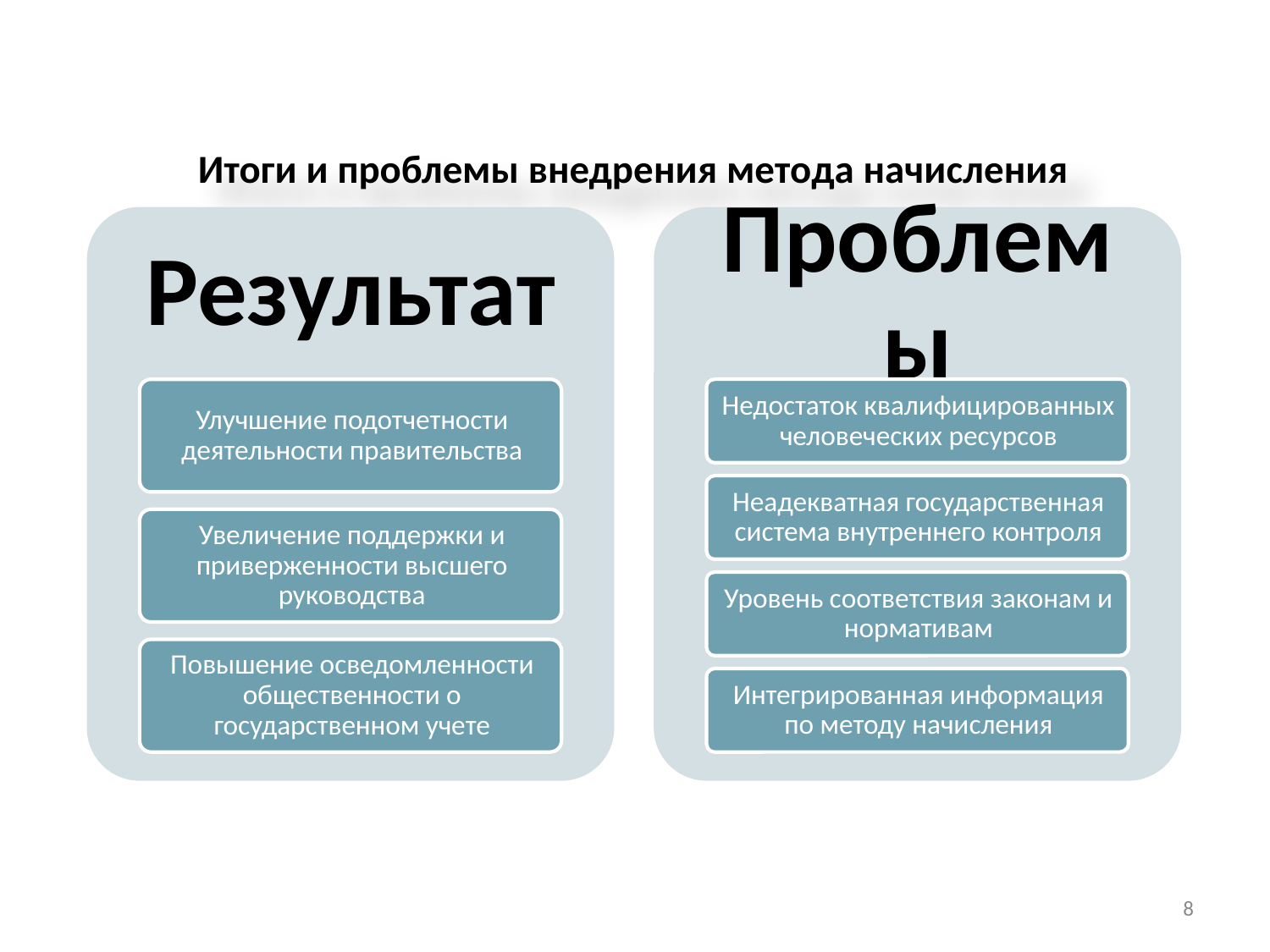

Итоги и проблемы внедрения метода начисления
Результат
Улучшение подотчетности деятельности правительства
Увеличение поддержки и приверженности высшего руководства
Повышение осведомленности общественности о государственном учете
Проблемы
Недостаток квалифицированных человеческих ресурсов
Неадекватная государственная система внутреннего контроля
Уровень соответствия законам и нормативам
Интегрированная информация по методу начисления
8